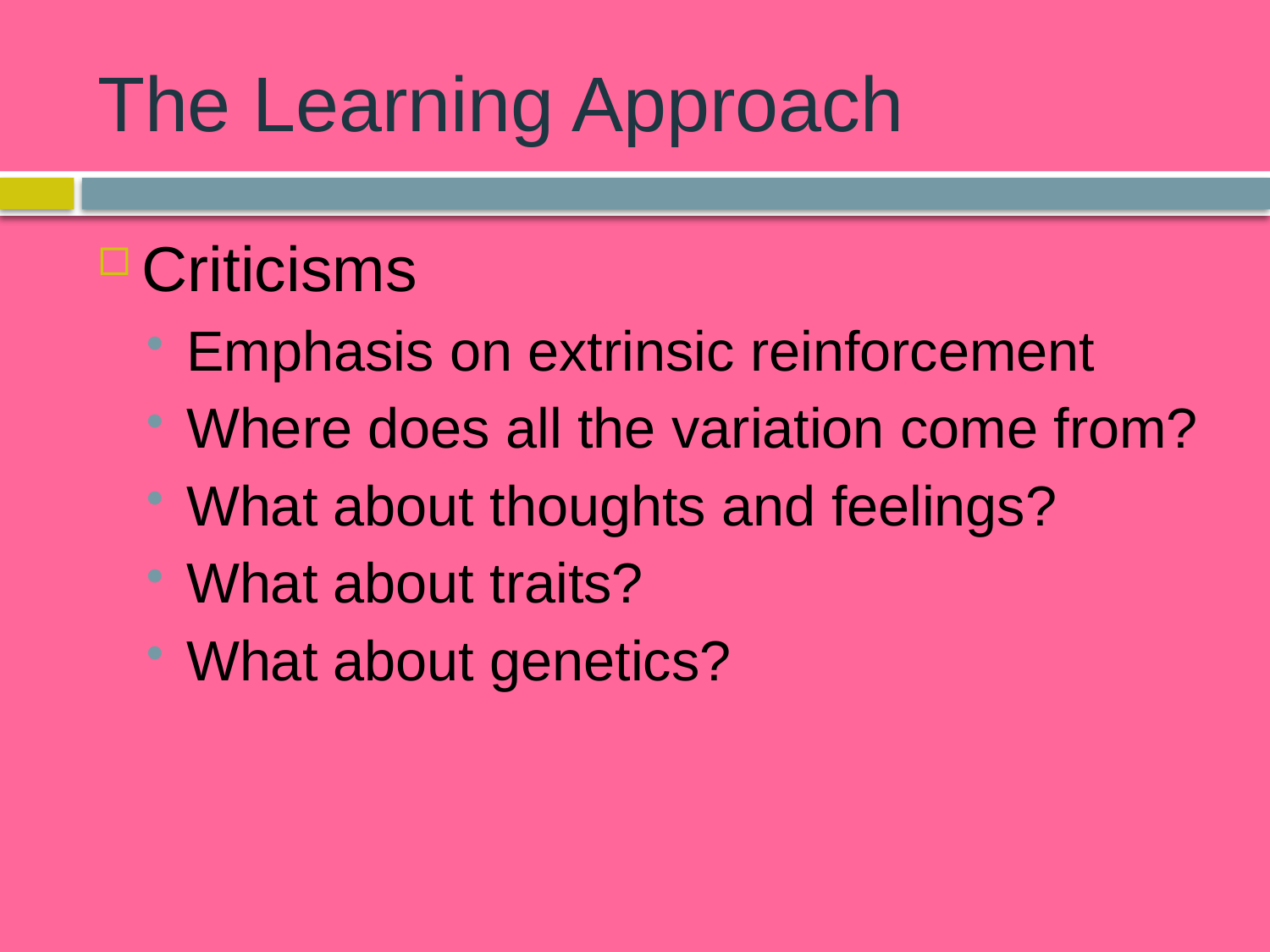

# The Learning Approach
Criticisms
Emphasis on extrinsic reinforcement
Where does all the variation come from?
What about thoughts and feelings?
What about traits?
What about genetics?